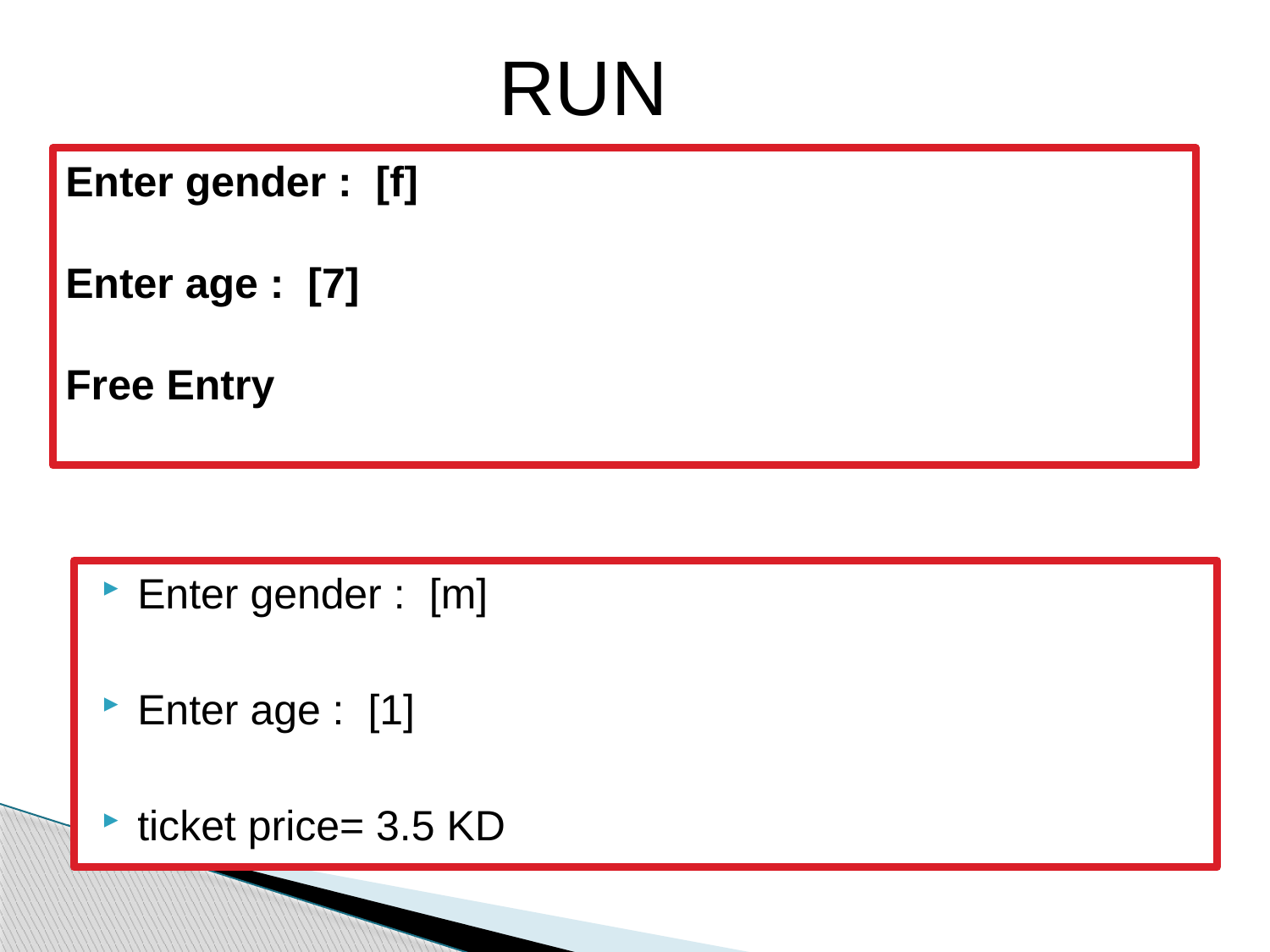

RUN
# Enter gender :  [f] Enter age :  [7] Free Entry
Enter gender :  [m]

Enter age :  [1]

ticket price= 3.5 KD